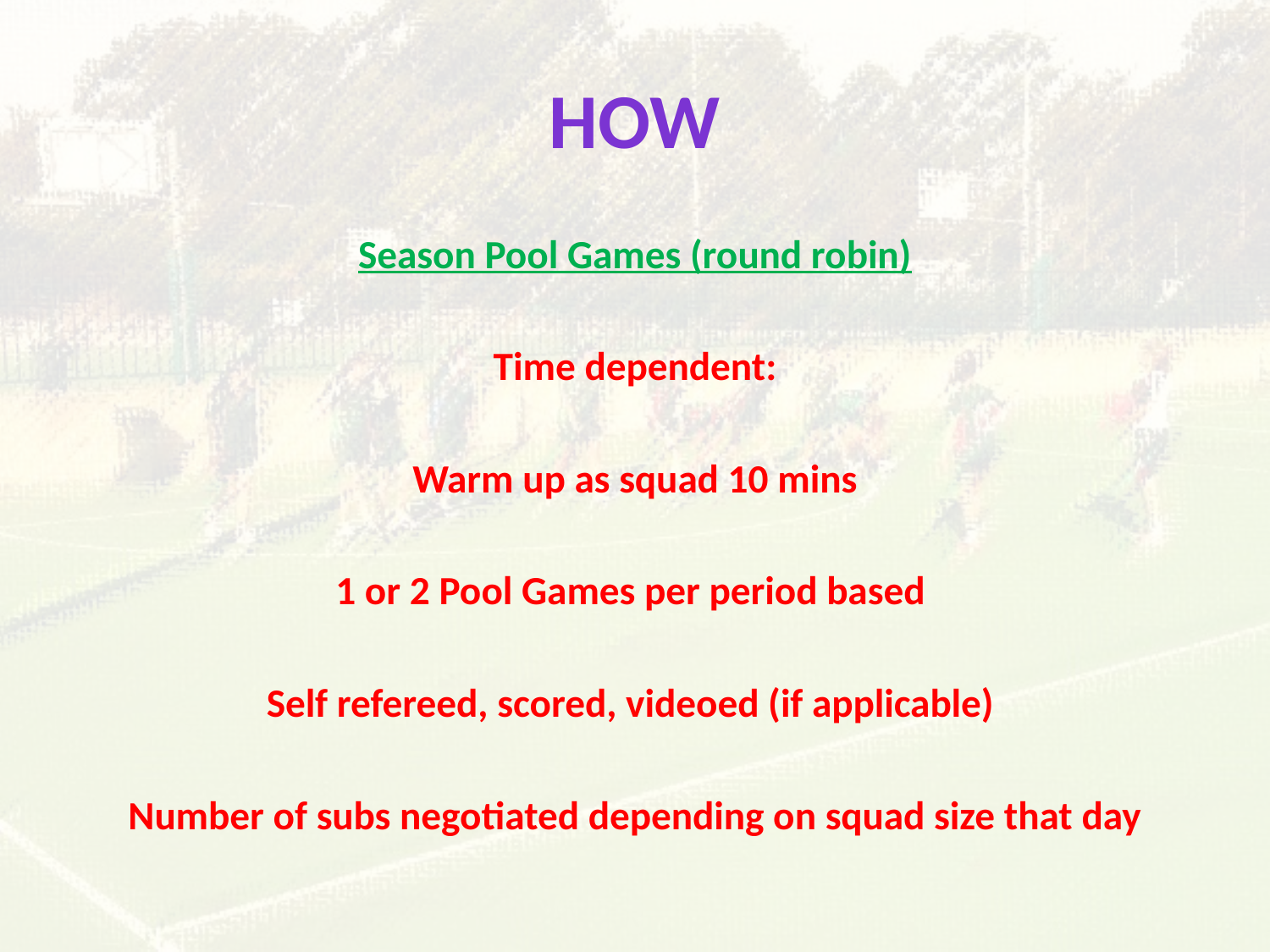

# How
Season Pool Games (round robin)

Time dependent:

Warm up as squad 10 mins

1 or 2 Pool Games per period based

Self refereed, scored, videoed (if applicable)

Number of subs negotiated depending on squad size that day